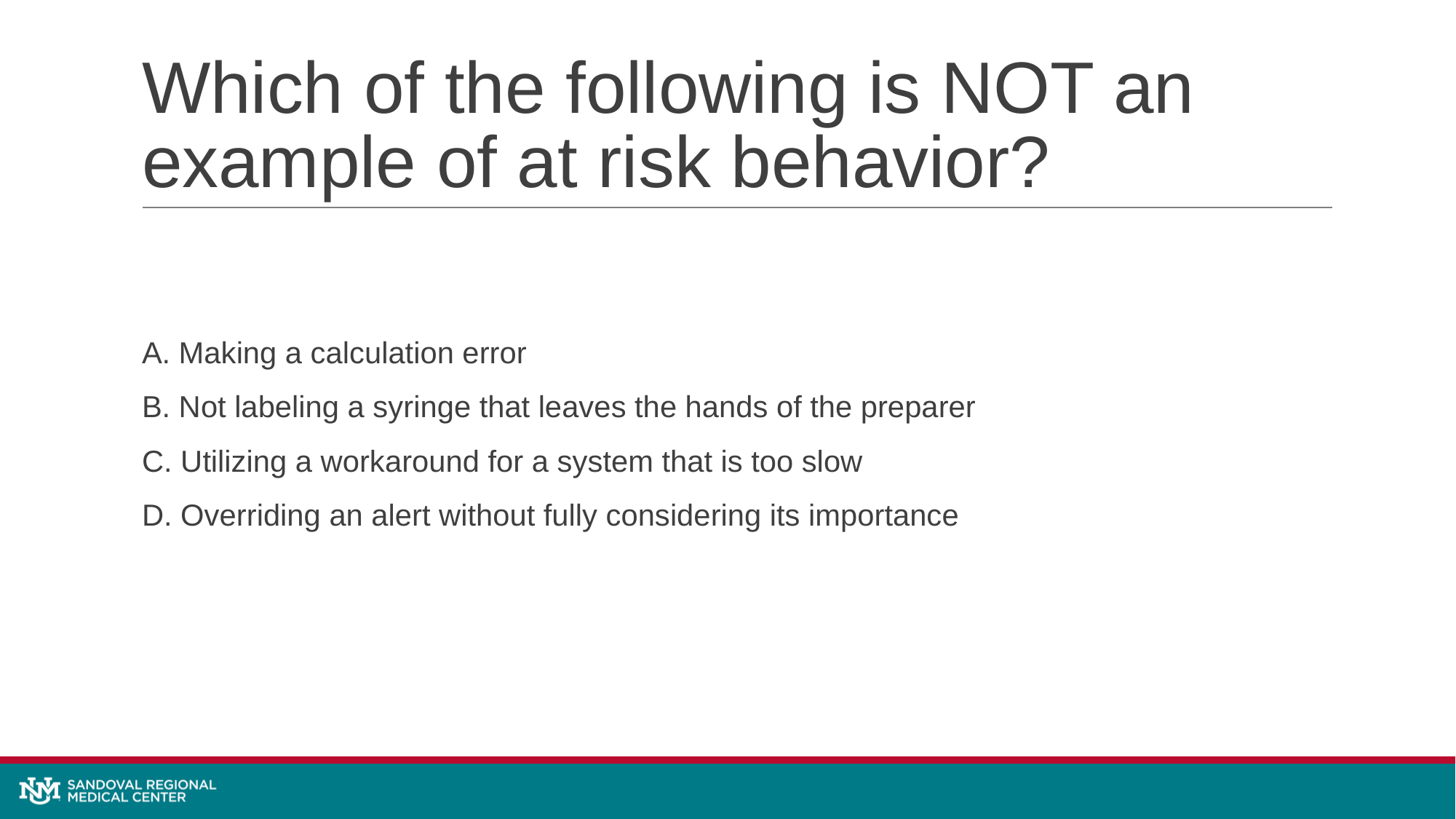

# Which of the following is NOT an example of at risk behavior?

A. Making a calculation error
B. Not labeling a syringe that leaves the hands of the preparer
C. Utilizing a workaround for a system that is too slow
D. Overriding an alert without fully considering its importance